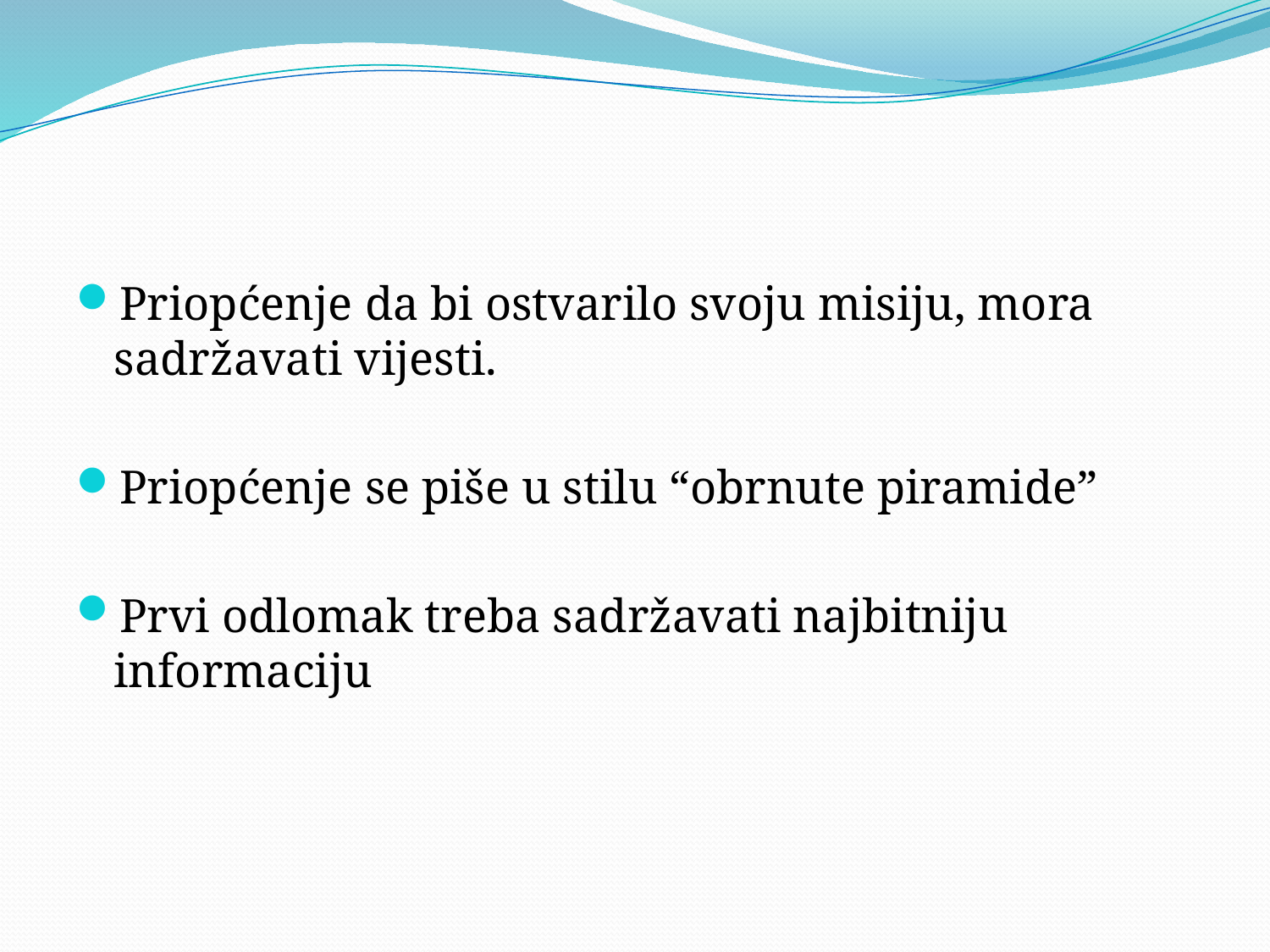

#
Priopćenje da bi ostvarilo svoju misiju, mora sadržavati vijesti.

Priopćenje se piše u stilu “obrnute piramide”

Prvi odlomak treba sadržavati najbitniju informaciju